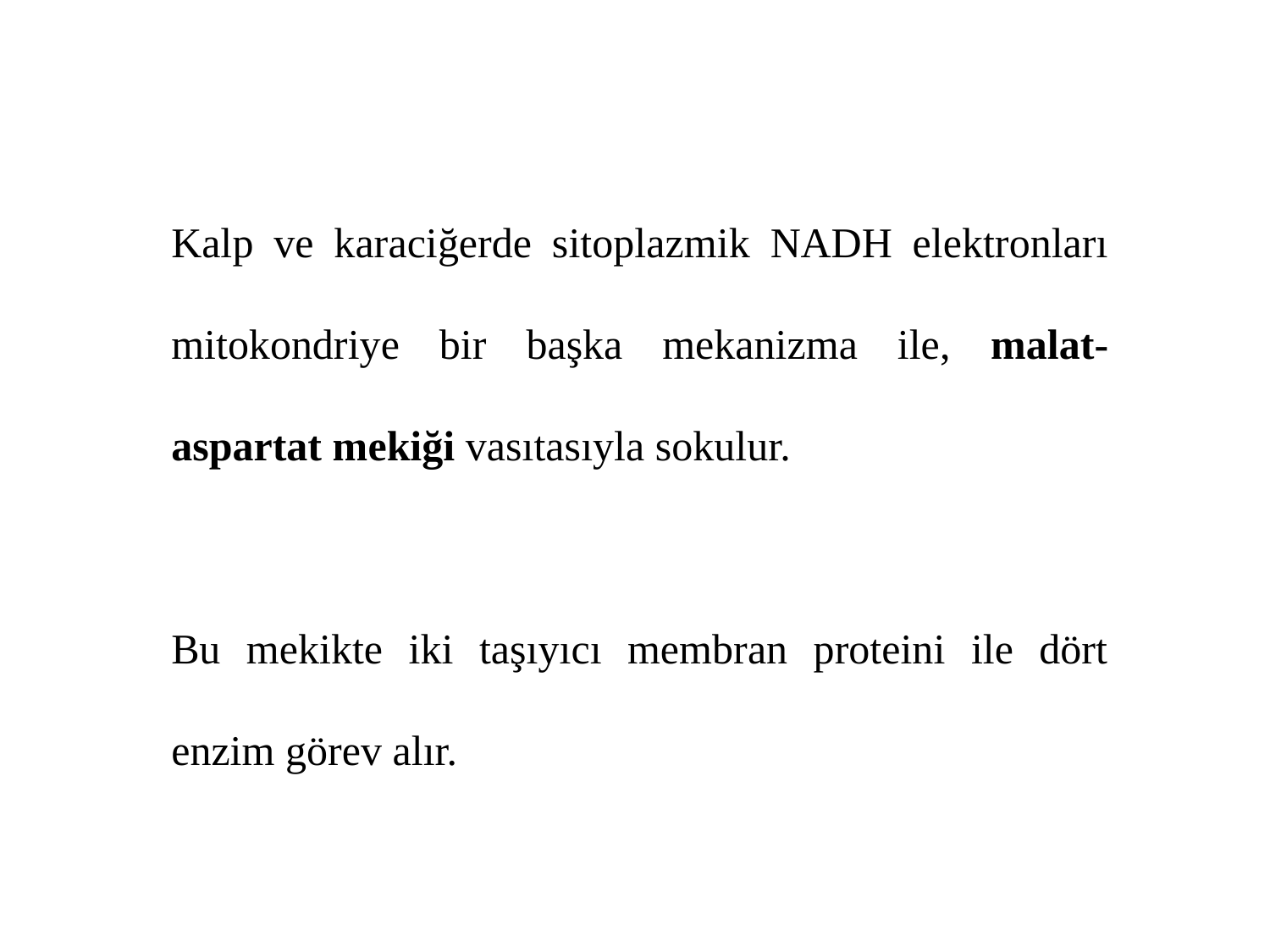

Kalp ve karaciğerde sitoplazmik NADH elektronları mitokondriye bir başka mekanizma ile, malat-aspartat mekiği vasıtasıyla sokulur.

Bu mekikte iki taşıyıcı membran proteini ile dört enzim görev alır.